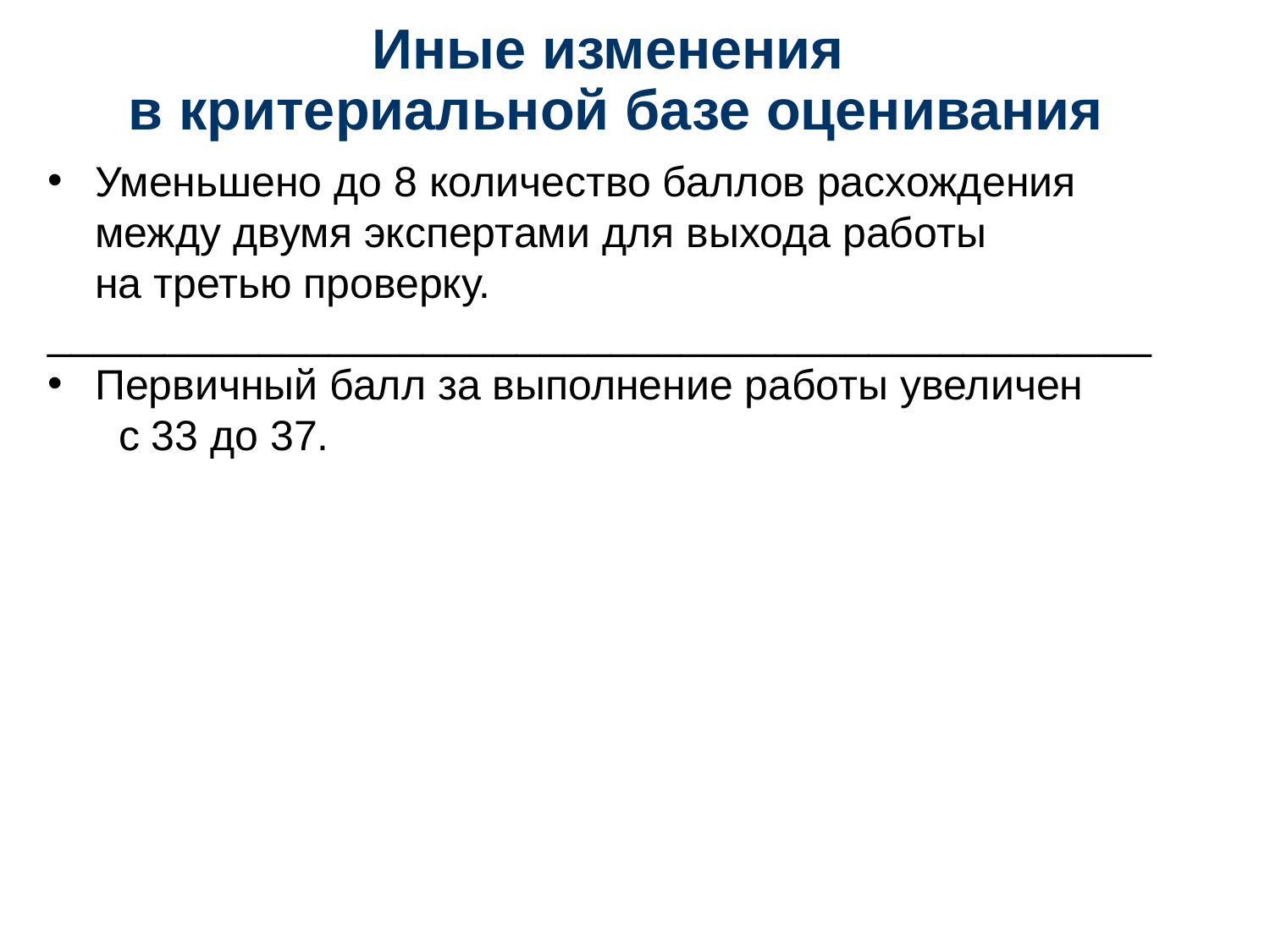

# Иные изменения в критериальной базе оценивания
Уменьшено до 8 количество баллов расхождения  между двумя экспертами для выхода работы                   на третью проверку.
_______________________________________________
Первичный балл за выполнение работы увеличен              с 33 до 37.